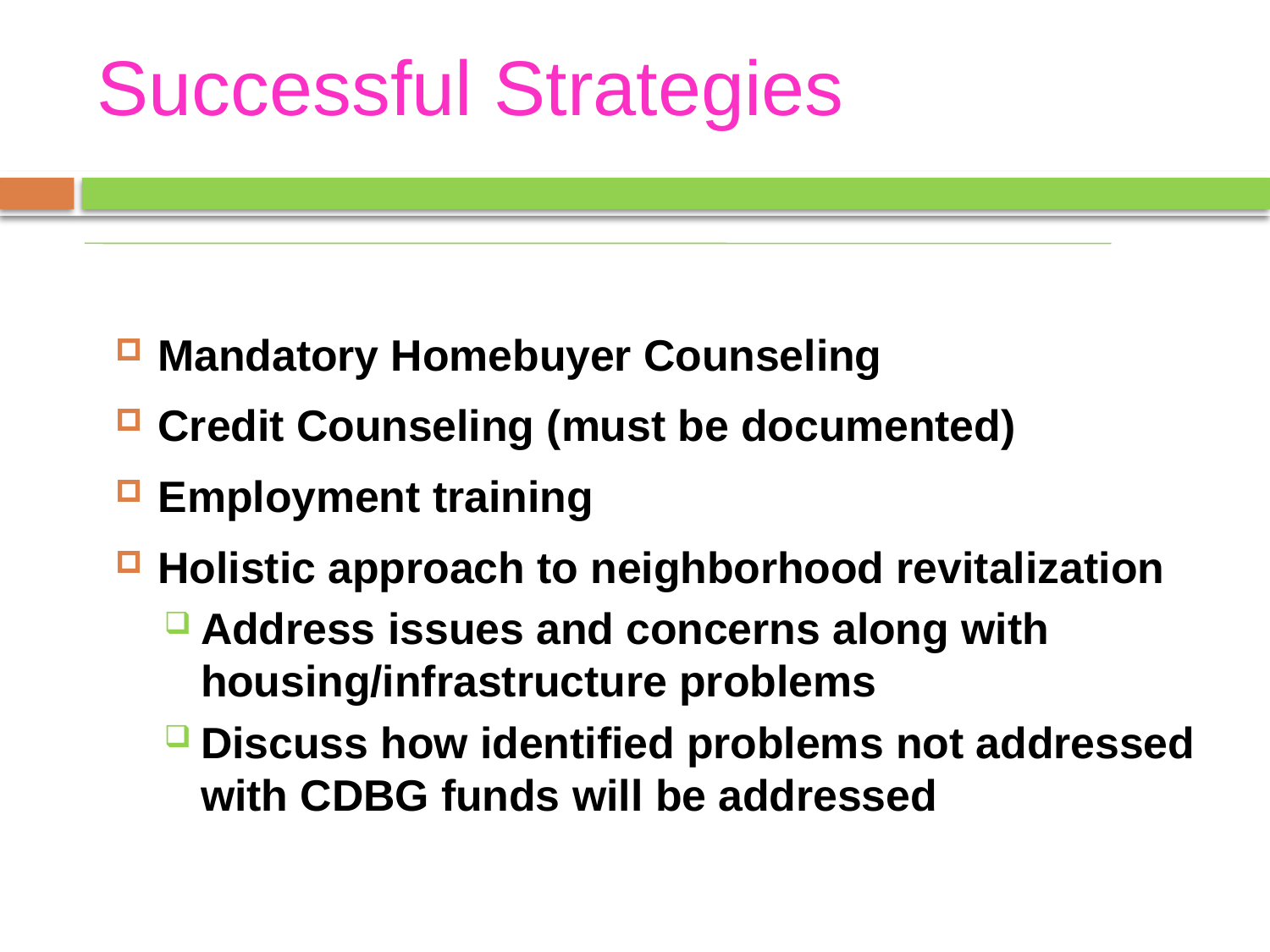

# Successful Strategies

Mandatory Homebuyer Counseling
Credit Counseling (must be documented)
Employment training
Holistic approach to neighborhood revitalization
Address issues and concerns along with housing/infrastructure problems
Discuss how identified problems not addressed with CDBG funds will be addressed